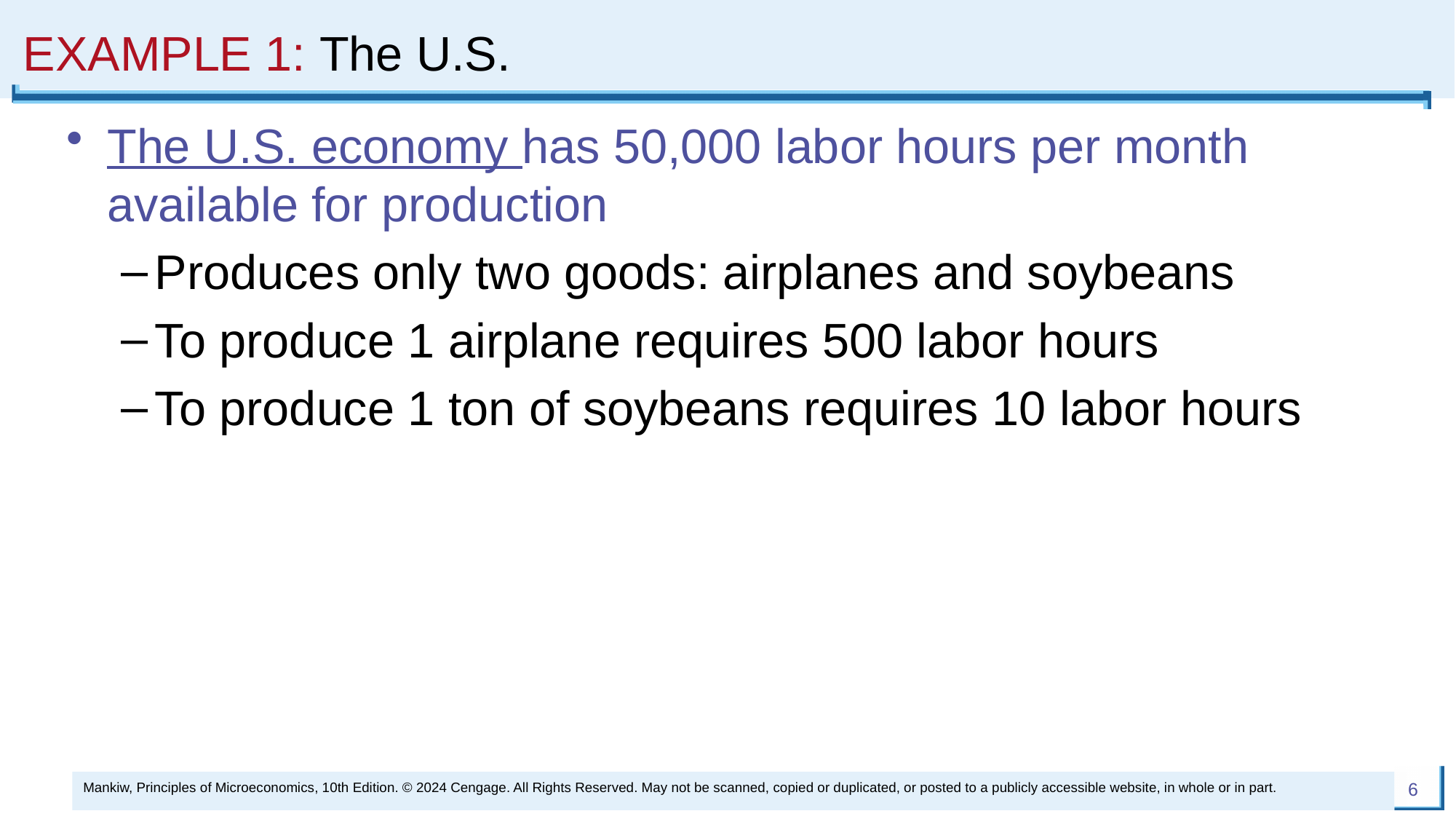

# EXAMPLE 1: The U.S.
The U.S. economy has 50,000 labor hours per month available for production
Produces only two goods: airplanes and soybeans
To produce 1 airplane requires 500 labor hours
To produce 1 ton of soybeans requires 10 labor hours

Mankiw, Principles of Microeconomics, 10th Edition. © 2024 Cengage. All Rights Reserved. May not be scanned, copied or duplicated, or posted to a publicly accessible website, in whole or in part.
6